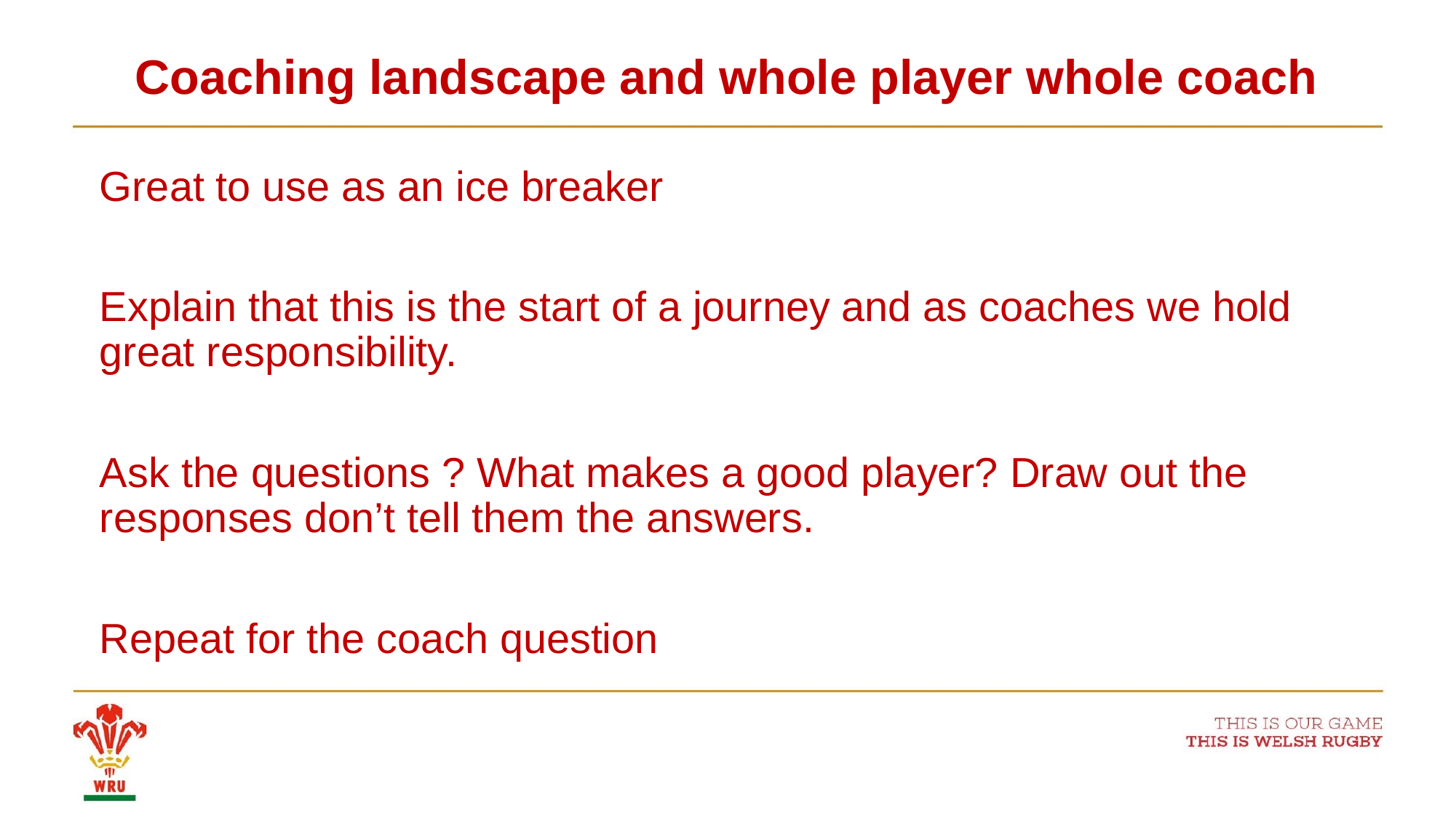

# Coaching landscape and whole player whole coach
Great to use as an ice breaker

Explain that this is the start of a journey and as coaches we hold great responsibility.

Ask the questions ? What makes a good player? Draw out the responses don’t tell them the answers.

Repeat for the coach question